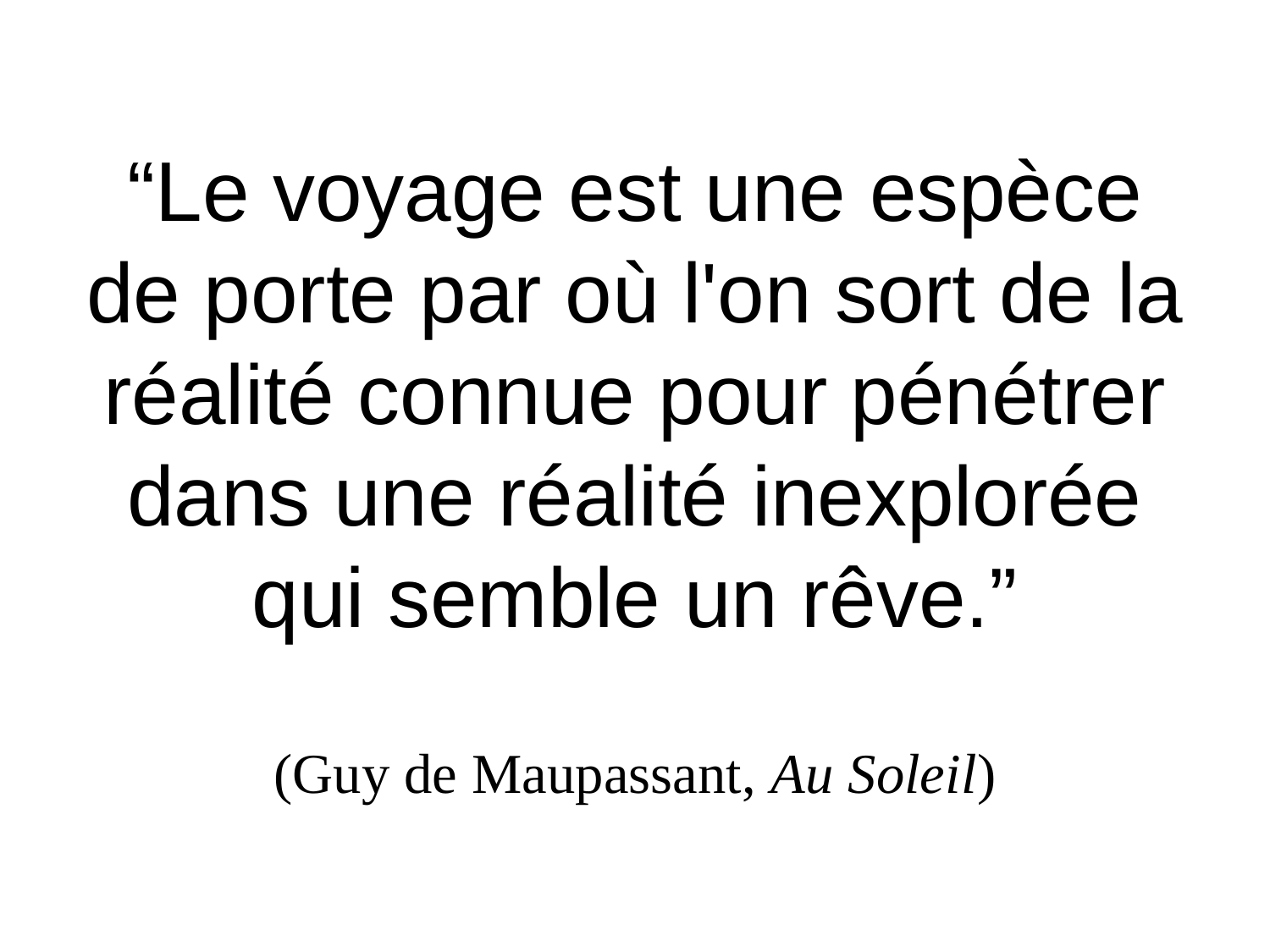

# “Le voyage est une espèce de porte par où l'on sort de la réalité connue pour pénétrer dans une réalité inexplorée qui semble un rêve.” (Guy de Maupassant, Au Soleil)